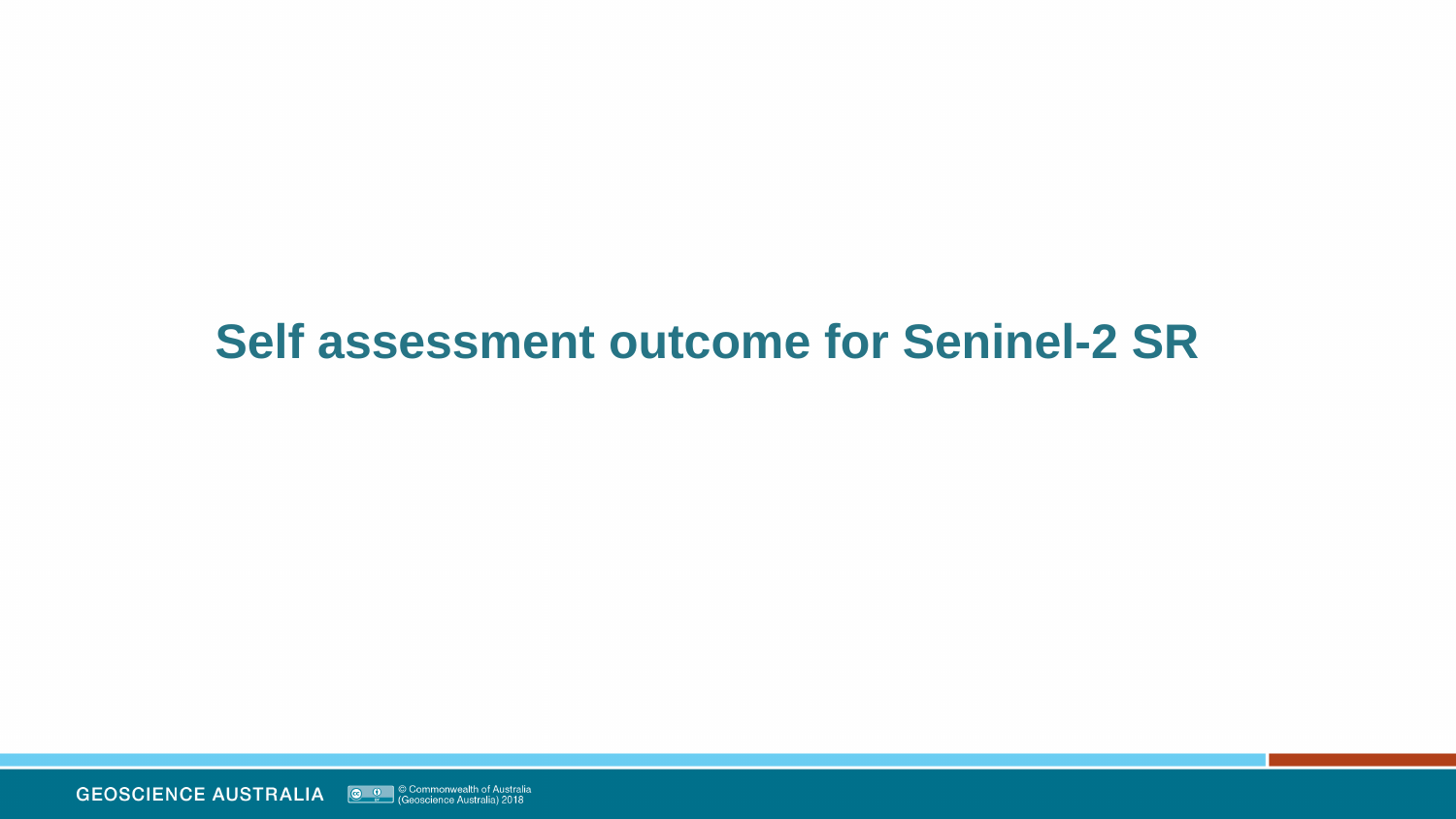

# Self assessment outcome for Seninel-2 SR